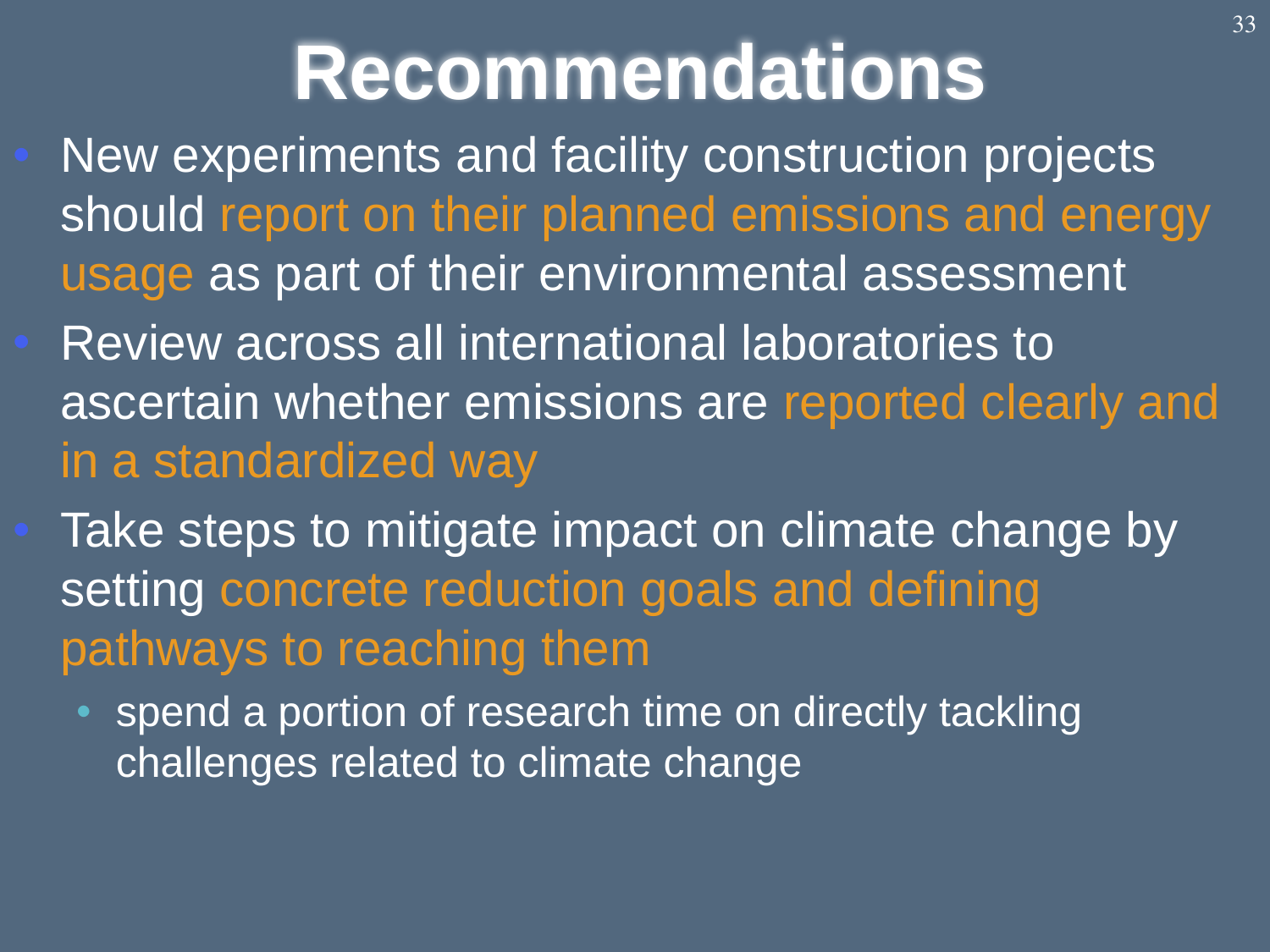

33
# Recommendations
New experiments and facility construction projects should report on their planned emissions and energy usage as part of their environmental assessment
Review across all international laboratories to ascertain whether emissions are reported clearly and in a standardized way
Take steps to mitigate impact on climate change by setting concrete reduction goals and defining pathways to reaching them
spend a portion of research time on directly tackling challenges related to climate change